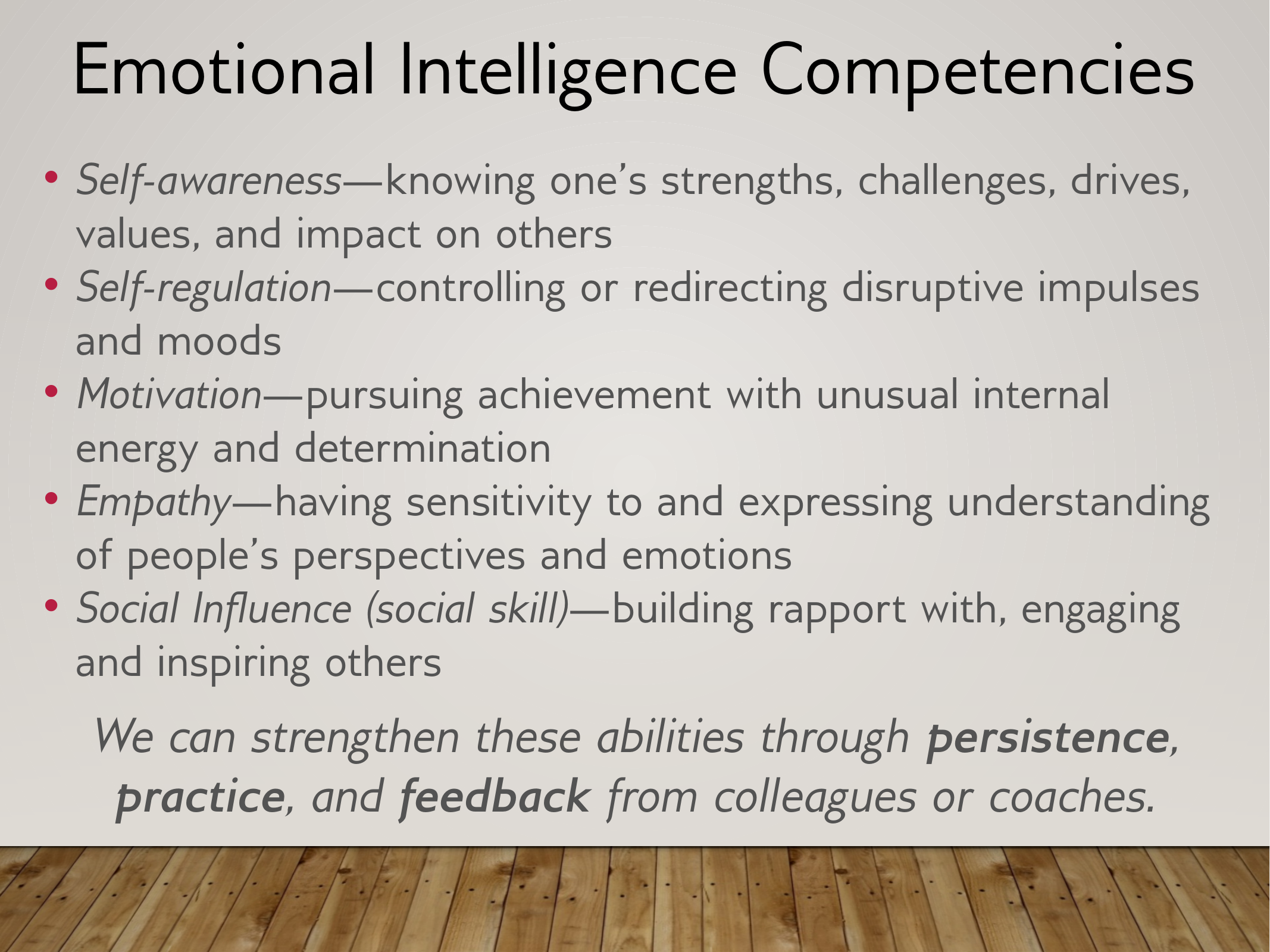

# Emotional Intelligence Competencies
Self-awareness—knowing one’s strengths, challenges, drives, values, and impact on others
Self-regulation—controlling or redirecting disruptive impulses and moods
Motivation—pursuing achievement with unusual internal energy and determination
Empathy—having sensitivity to and expressing understanding of people’s perspectives and emotions
Social Influence (social skill)—building rapport with, engaging and inspiring others
We can strengthen these abilities through persistence, practice, and feedback from colleagues or coaches.